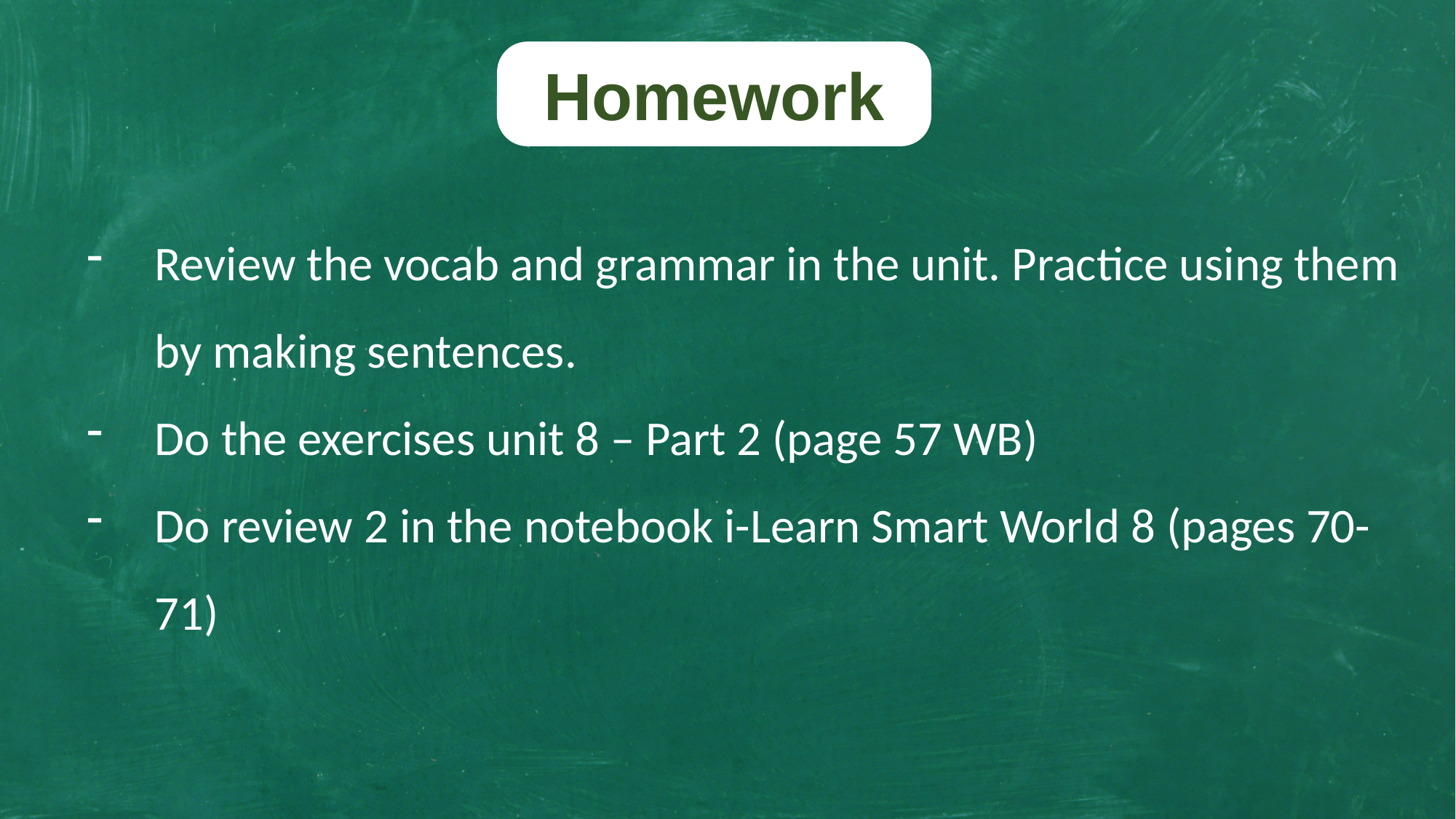

Homework
Review the vocab and grammar in the unit. Practice using them by making sentences.
Do the exercises unit 8 – Part 2 (page 57 WB)
Do review 2 in the notebook i-Learn Smart World 8 (pages 70-71)